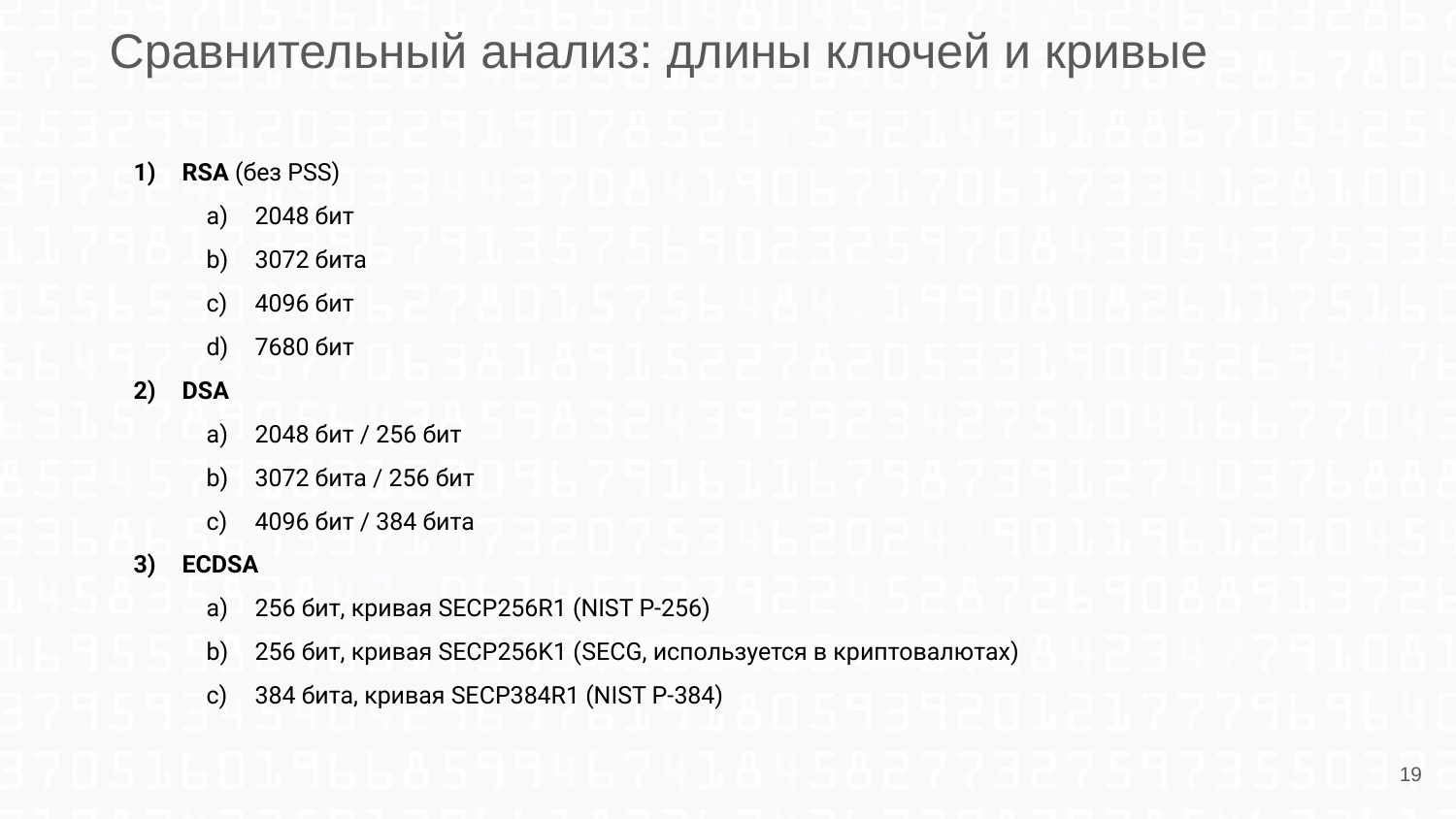

Сравнительный анализ: длины ключей и кривые
RSA (без PSS)
2048 бит
3072 бита
4096 бит
7680 бит
DSA
2048 бит / 256 бит
3072 бита / 256 бит
4096 бит / 384 бита
ECDSA
256 бит, кривая SECP256R1 (NIST P-256)
256 бит, кривая SECP256K1 (SECG, используется в криптовалютах)
384 бита, кривая SECP384R1 (NIST P-384)
19